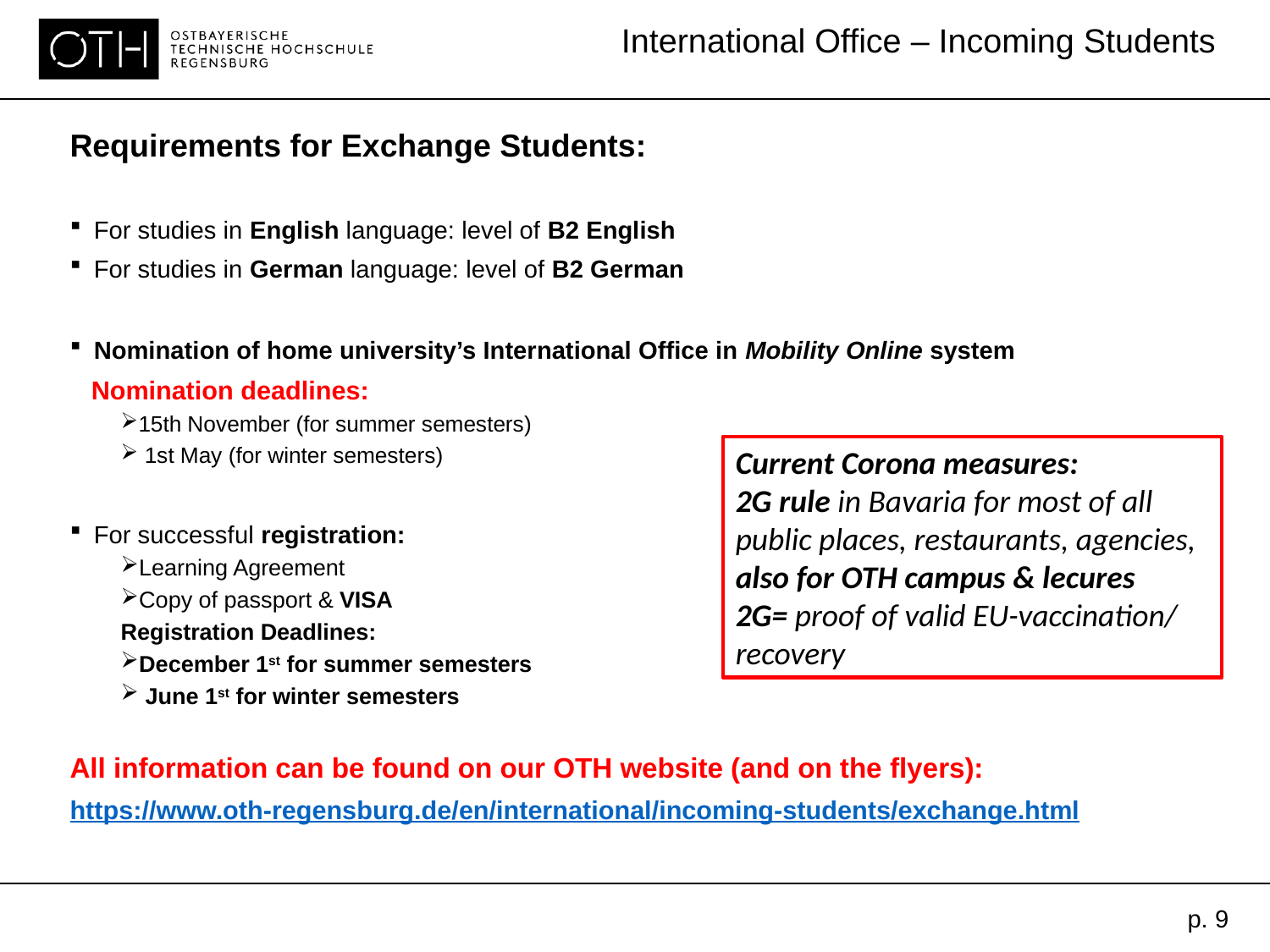

#
International Office – Incoming Students
Requirements for Exchange Students:

For studies in English language: level of B2 English
For studies in German language: level of B2 German

Nomination of home university’s International Office in Mobility Online system
   Nomination deadlines:
15th November (for summer semesters)
 1st May (for winter semesters)

For successful registration:
Learning Agreement
Copy of passport & VISA
Registration Deadlines:
December 1st for summer semesters
 June 1st for winter semesters

All information can be found on our OTH website (and on the flyers):
https://www.oth-regensburg.de/en/international/incoming-students/exchange.html
Current Corona measures:
2G rule in Bavaria for most of all public places, restaurants, agencies, also for OTH campus & lecures
2G= proof of valid EU-vaccination/ recovery
p. 9